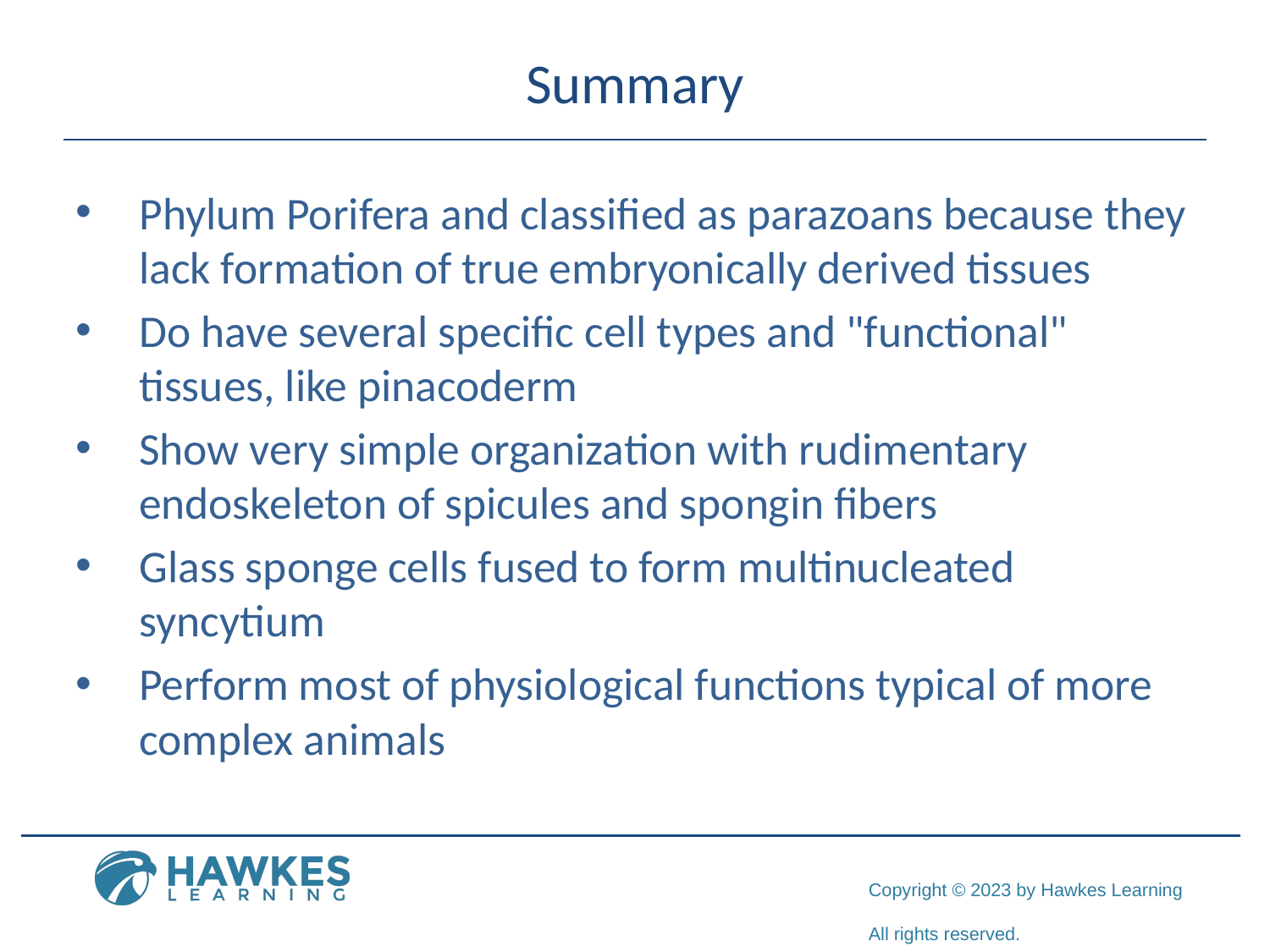

# Summary
Phylum Porifera and classified as parazoans because they lack formation of true embryonically derived tissues
Do have several specific cell types and "functional" tissues, like pinacoderm
Show very simple organization with rudimentary endoskeleton of spicules and spongin fibers
Glass sponge cells fused to form multinucleated syncytium
Perform most of physiological functions typical of more complex animals